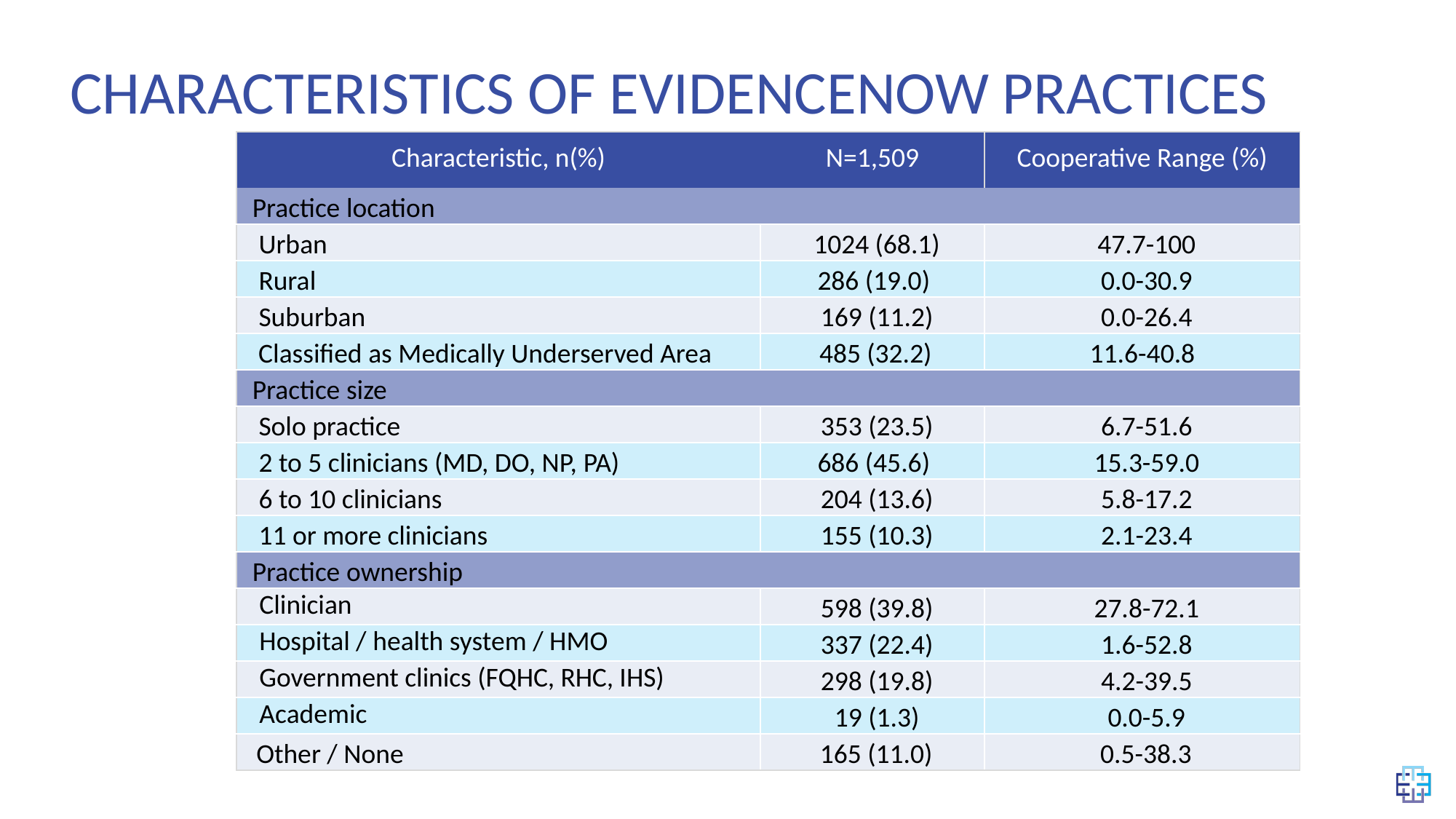

Characteristics Of EvidenceNOW Practices
| Characteristic, n(%) | N=1,509 | Cooperative Range (%) |
| --- | --- | --- |
| Practice location |  |  |
| Urban | 1024 (68.1) | 47.7-100 |
| Rural | 286 (19.0) | 0.0-30.9 |
| Suburban | 169 (11.2) | 0.0-26.4 |
| Classified as Medically Underserved Area | 485 (32.2) | 11.6-40.8 |
| Practice size |  |  |
| Solo practice | 353 (23.5) | 6.7-51.6 |
| 2 to 5 clinicians (MD, DO, NP, PA) | 686 (45.6) | 15.3-59.0 |
| 6 to 10 clinicians | 204 (13.6) | 5.8-17.2 |
| 11 or more clinicians | 155 (10.3) | 2.1-23.4 |
| Practice ownership |  |  |
| Clinician | 598 (39.8) | 27.8-72.1 |
| Hospital / health system / HMO | 337 (22.4) | 1.6-52.8 |
| Government clinics (FQHC, RHC, IHS) | 298 (19.8) | 4.2-39.5 |
| Academic | 19 (1.3) | 0.0-5.9 |
| Other / None | 165 (11.0) | 0.5-38.3 |